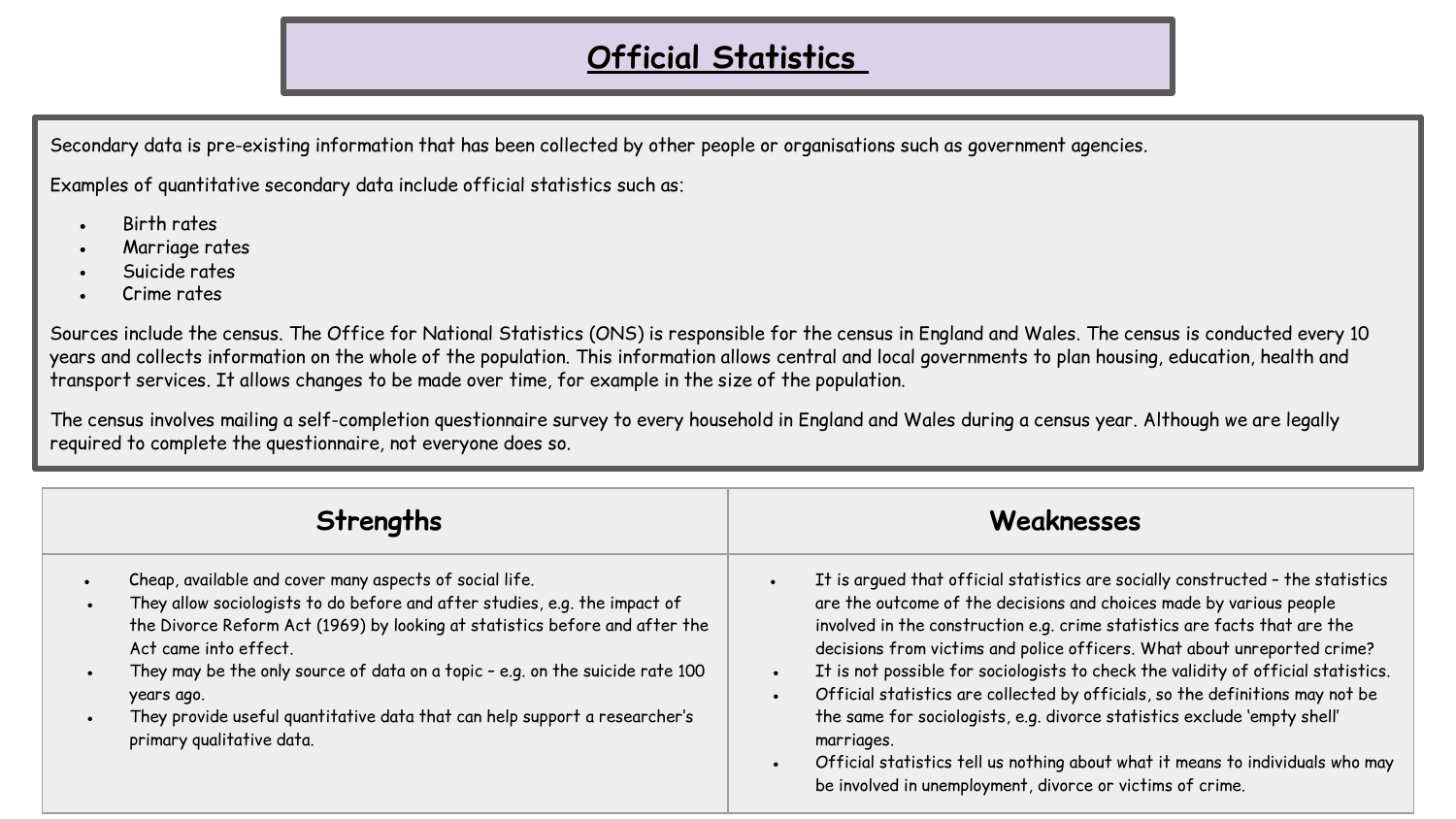

Official Statistics

Secondary data is pre-existing information that has been collected by other people or organisations such as government agencies.
Examples of quantitative secondary data include official statistics such as:
Birth rates
Marriage rates
Suicide rates
Crime rates
Sources include the census. The Office for National Statistics (ONS) is responsible for the census in England and Wales. The census is conducted every 10 years and collects information on the whole of the population. This information allows central and local governments to plan housing, education, health and transport services. It allows changes to be made over time, for example in the size of the population.
The census involves mailing a self-completion questionnaire survey to every household in England and Wales during a census year. Although we are legally required to complete the questionnaire, not everyone does so.
| Strengths | Weaknesses |
| --- | --- |
| Cheap, available and cover many aspects of social life. They allow sociologists to do before and after studies, e.g. the impact of the Divorce Reform Act (1969) by looking at statistics before and after the Act came into effect. They may be the only source of data on a topic – e.g. on the suicide rate 100 years ago. They provide useful quantitative data that can help support a researcher’s primary qualitative data. | It is argued that official statistics are socially constructed – the statistics are the outcome of the decisions and choices made by various people involved in the construction e.g. crime statistics are facts that are the decisions from victims and police officers. What about unreported crime? It is not possible for sociologists to check the validity of official statistics. Official statistics are collected by officials, so the definitions may not be the same for sociologists, e.g. divorce statistics exclude ‘empty shell’ marriages. Official statistics tell us nothing about what it means to individuals who may be involved in unemployment, divorce or victims of crime. |